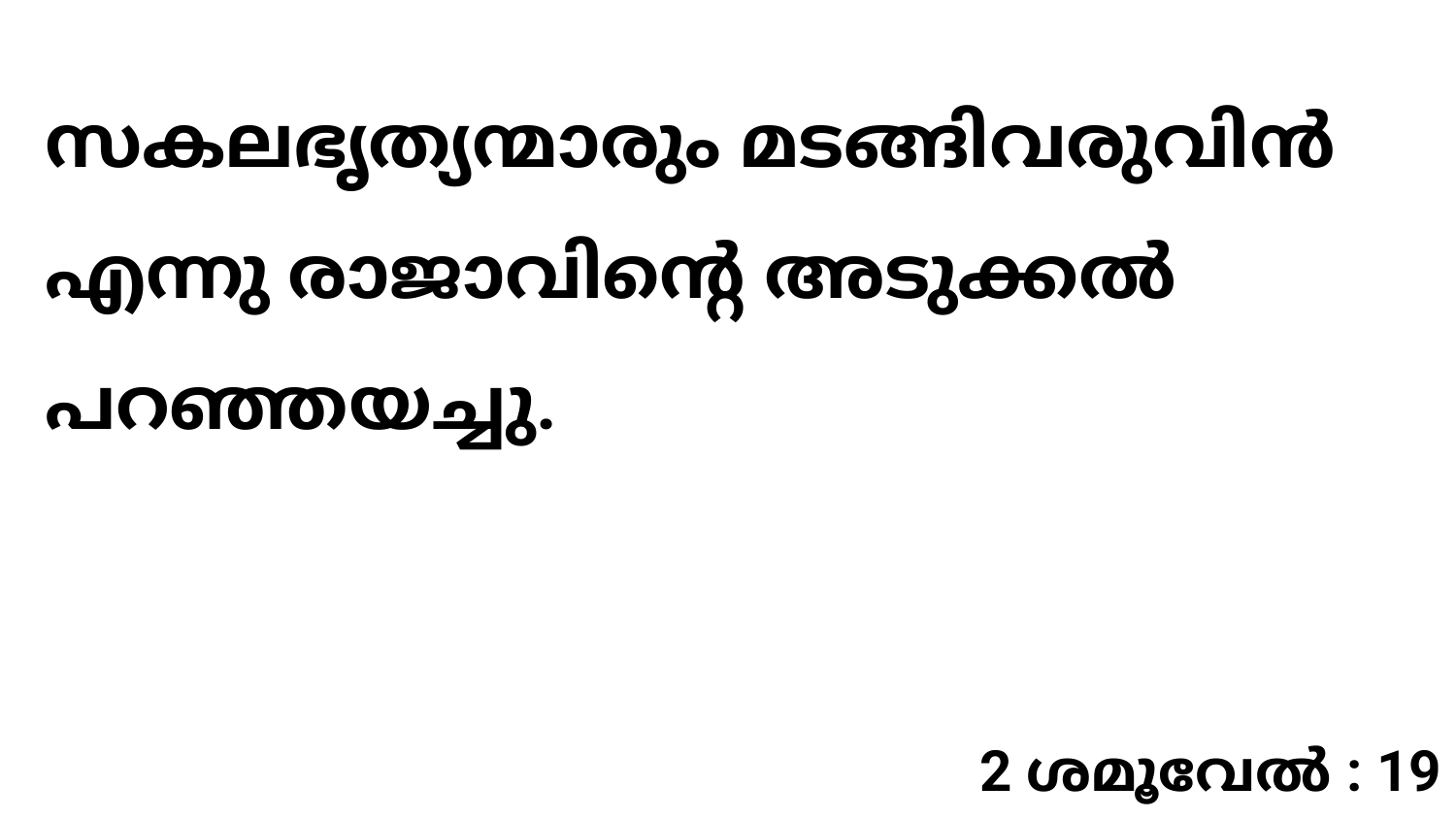

സകലഭൃത്യന്മാരും മടങ്ങിവരുവിൻ എന്നു രാജാവിന്റെ അടുക്കൽ പറഞ്ഞയച്ചു.
2 ശമൂവേൽ : 19